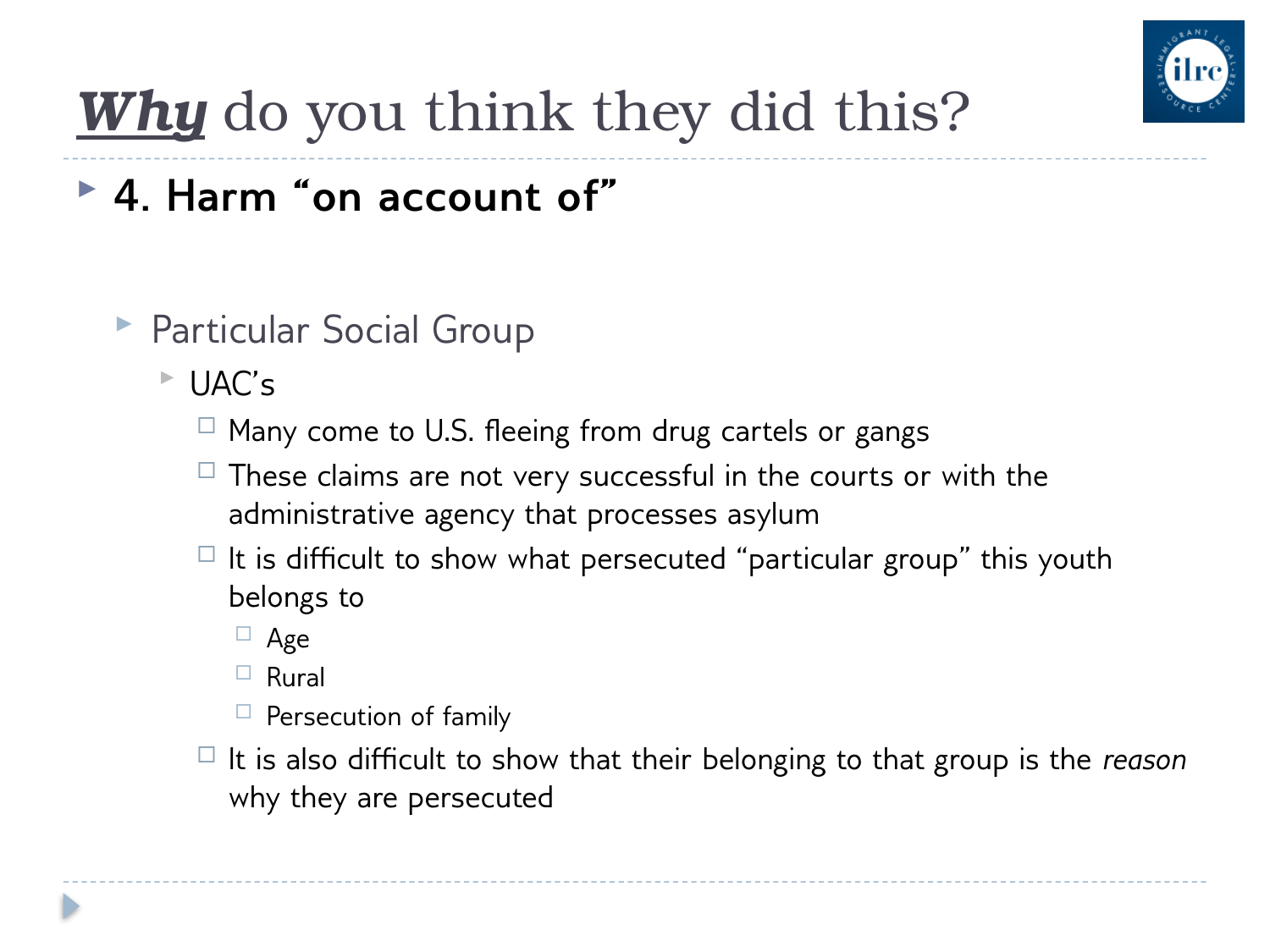

# Why do you think they did this?
4. Harm “on account of”

Particular Social Group
UAC’s
Many come to U.S. fleeing from drug cartels or gangs
These claims are not very successful in the courts or with the administrative agency that processes asylum
It is difficult to show what persecuted “particular group” this youth belongs to
Age
Rural
Persecution of family
It is also difficult to show that their belonging to that group is the reason why they are persecuted